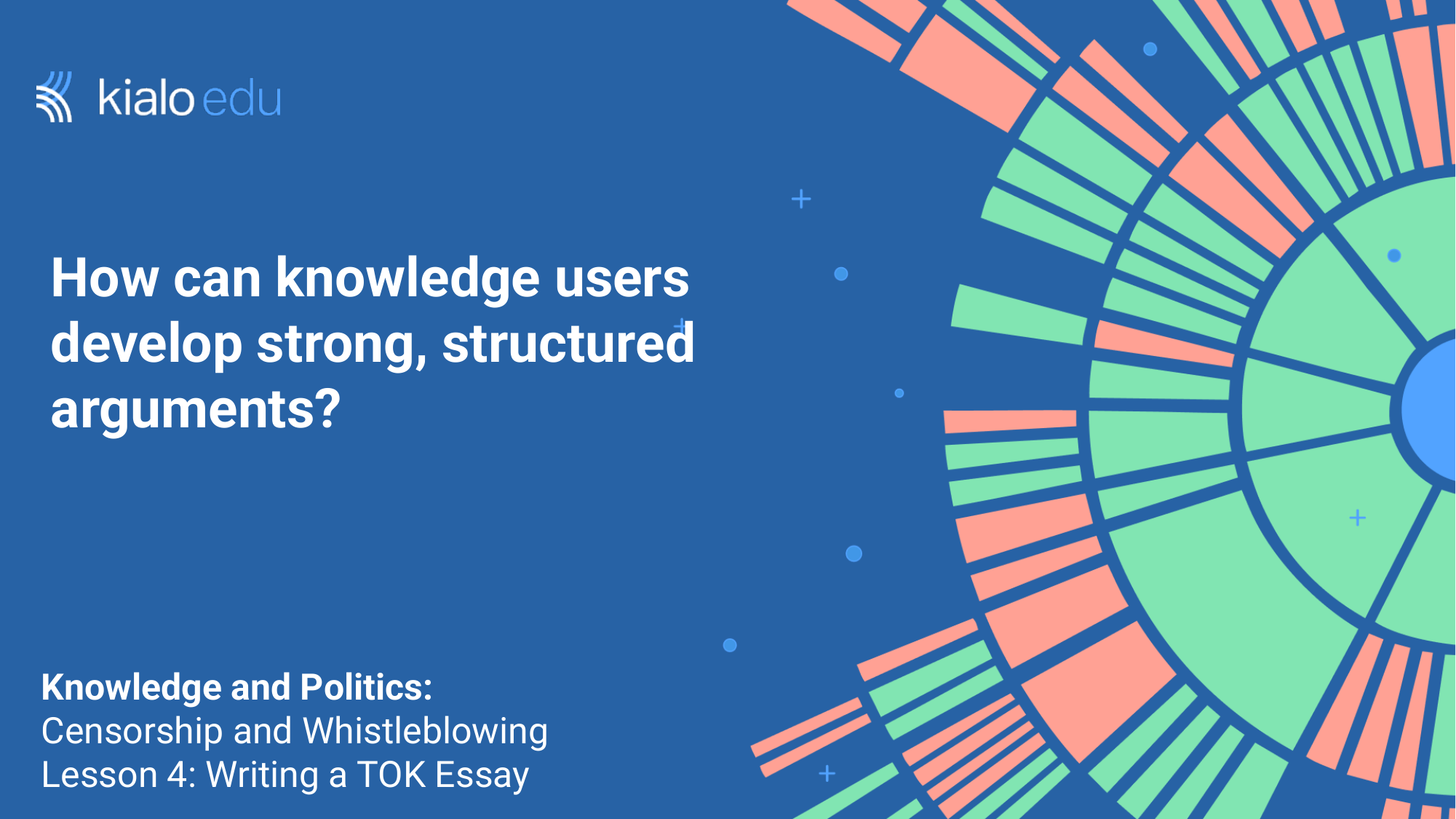

# How can knowledge users develop strong, structured arguments?

Knowledge and Politics:
Censorship and Whistleblowing
Lesson 4: Writing a TOK Essay